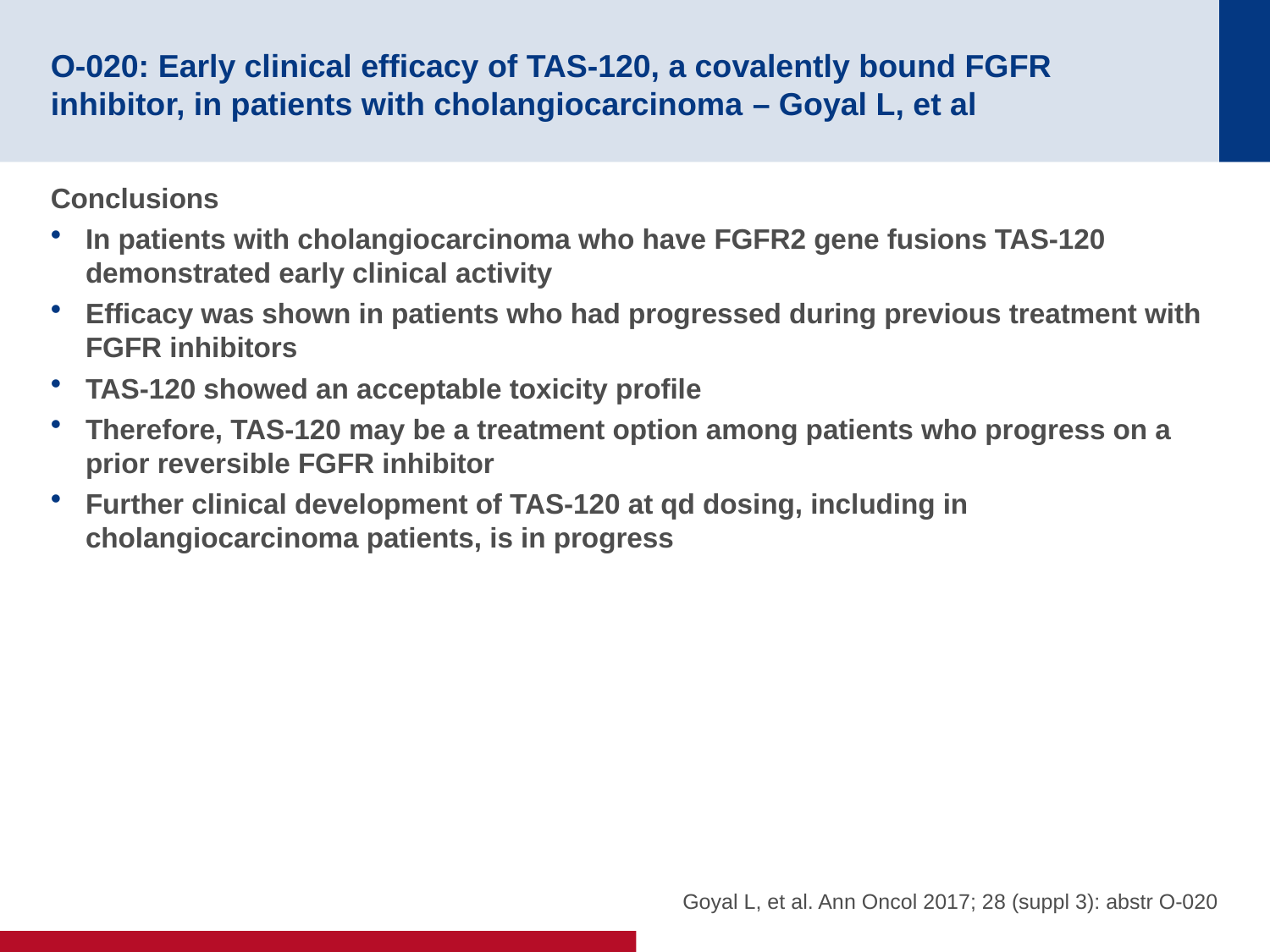

# O-020: Early clinical efficacy of TAS-120, a covalently bound FGFR inhibitor, in patients with cholangiocarcinoma – Goyal L, et al
Conclusions
In patients with cholangiocarcinoma who have FGFR2 gene fusions TAS-120 demonstrated early clinical activity
Efficacy was shown in patients who had progressed during previous treatment with FGFR inhibitors
TAS-120 showed an acceptable toxicity profile
Therefore, TAS-120 may be a treatment option among patients who progress on a prior reversible FGFR inhibitor
Further clinical development of TAS-120 at qd dosing, including in cholangiocarcinoma patients, is in progress

Goyal L, et al. Ann Oncol 2017; 28 (suppl 3): abstr O-020